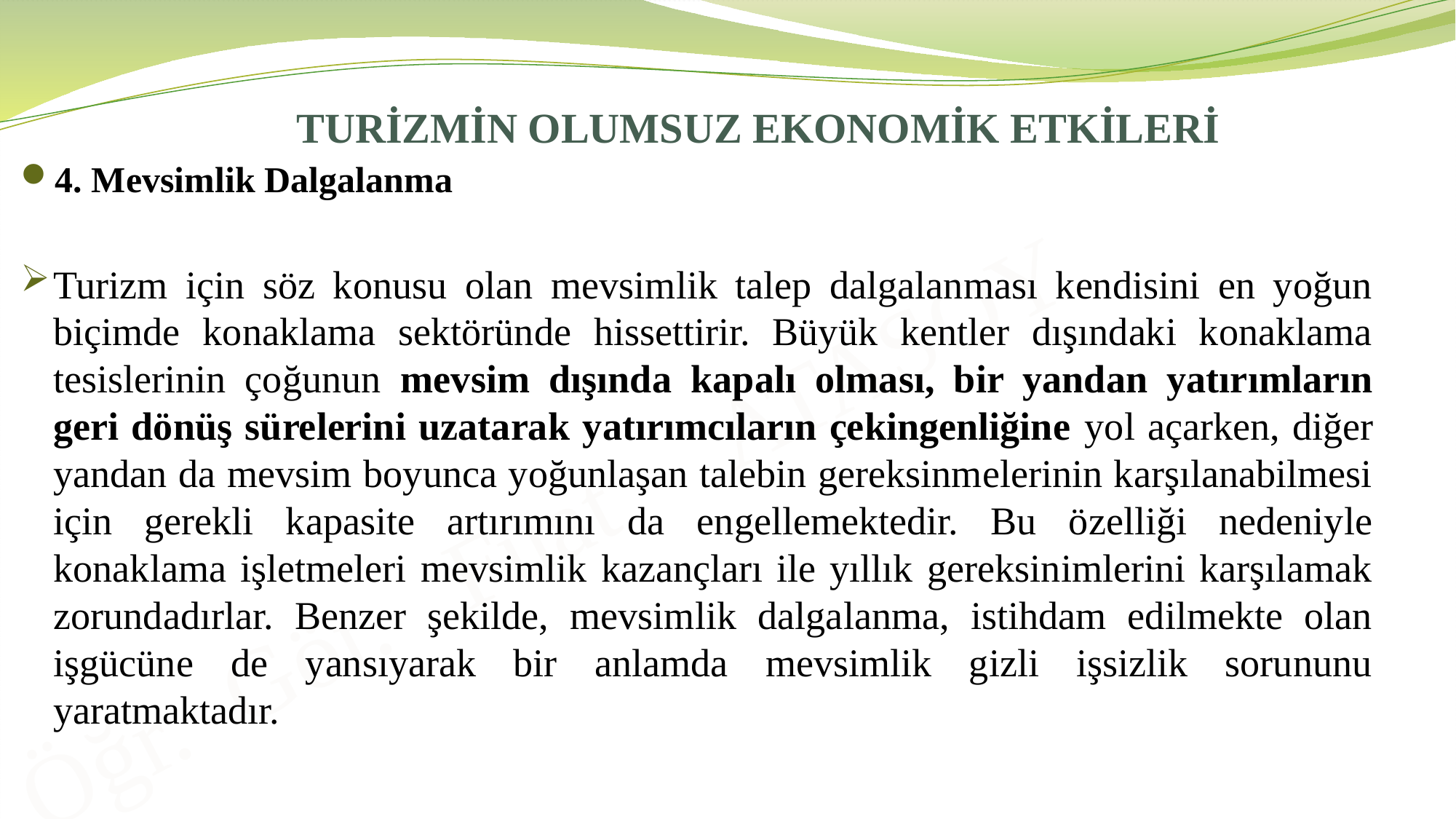

# TURİZMİN OLUMSUZ EKONOMİK ETKİLERİ
4. Mevsimlik Dalgalanma

Turizm için söz konusu olan mevsimlik talep dalgalanması kendisini en yoğun biçimde konaklama sektöründe hissettirir. Büyük kentler dışındaki konaklama tesislerinin çoğunun mevsim dışında kapalı olması, bir yandan yatırımların geri dönüş sürelerini uzatarak yatırımcıların çekingenliğine yol açarken, diğer yandan da mevsim boyunca yoğunlaşan talebin gereksinmelerinin karşılanabilmesi için gerekli kapasite artırımını da engellemektedir. Bu özelliği nedeniyle konaklama işletmeleri mevsimlik kazançları ile yıllık gereksinimlerini karşılamak zorundadırlar. Benzer şekilde, mevsimlik dalgalanma, istihdam edilmekte olan işgücüne de yansıyarak bir anlamda mevsimlik gizli işsizlik sorununu yaratmaktadır.